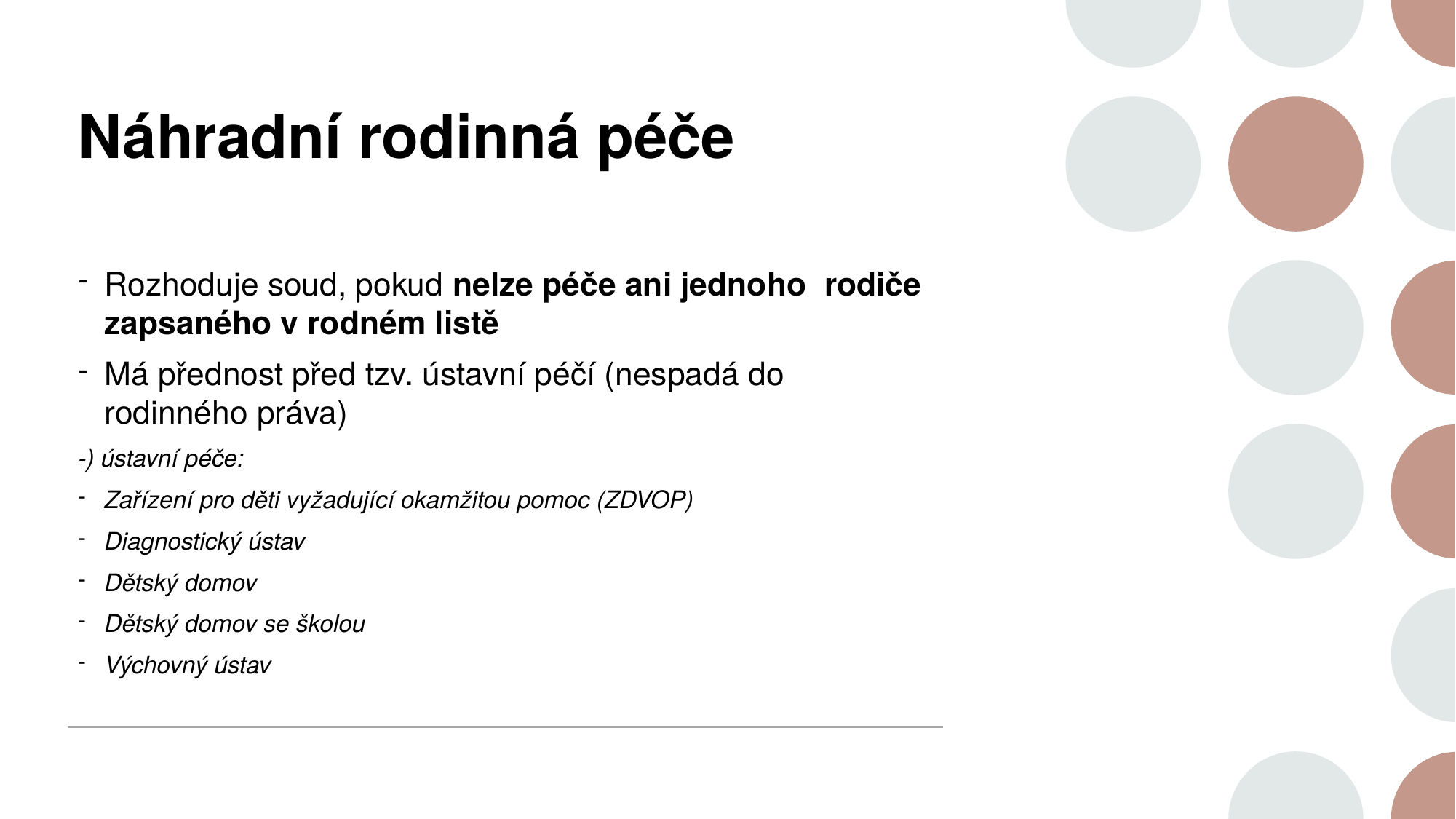

# Náhradní rodinná péče
Rozhoduje soud, pokud nelze péče ani jednoho  rodiče zapsaného v rodném listě
Má přednost před tzv. ústavní péčí (nespadá do rodinného práva)
-) ústavní péče:
Zařízení pro děti vyžadující okamžitou pomoc (ZDVOP)
Diagnostický ústav
Dětský domov
Dětský domov se školou
Výchovný ústav